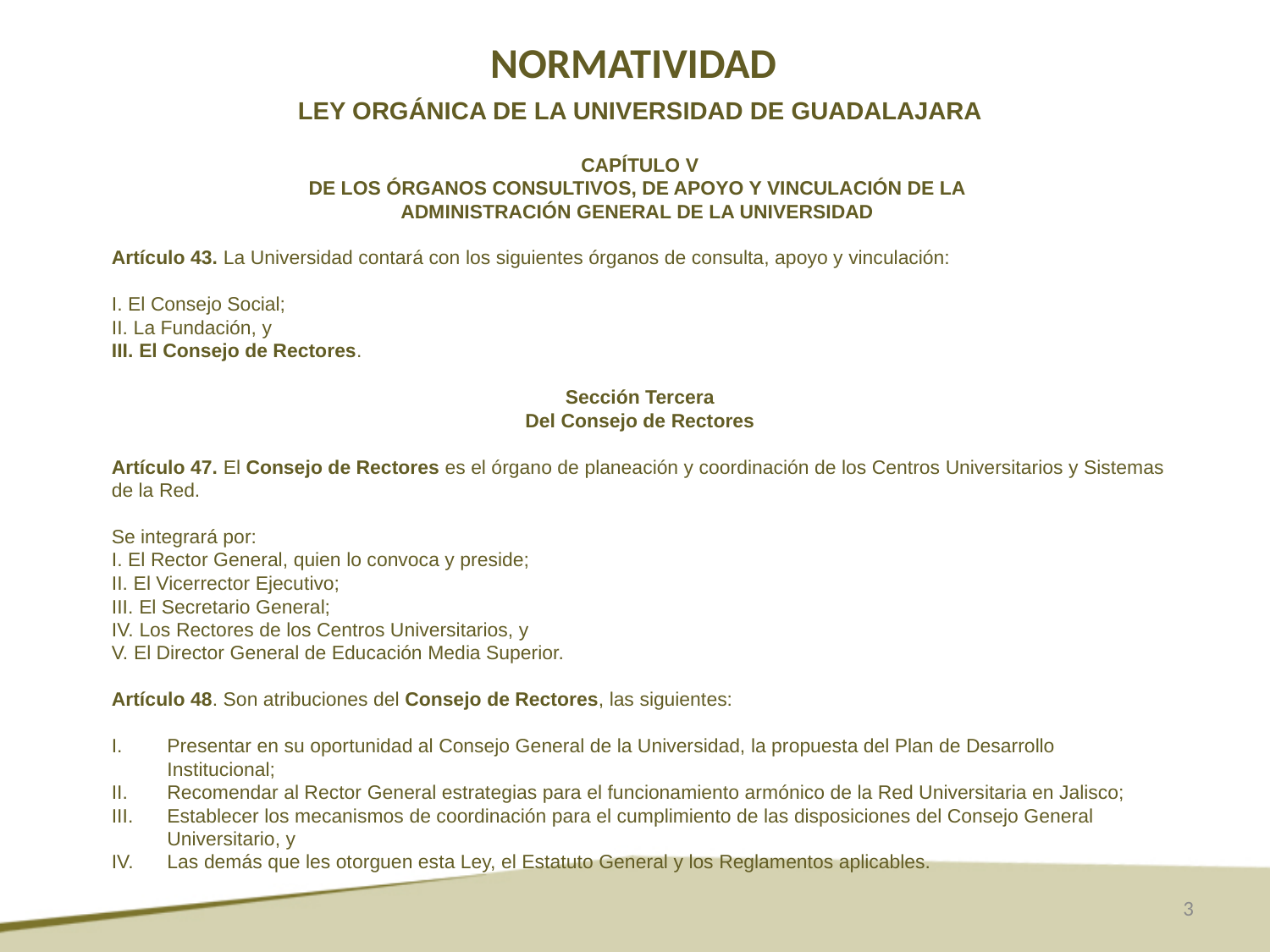

NORMATIVIDAD
LEY ORGÁNICA DE LA UNIVERSIDAD DE GUADALAJARA

 CAPÍTULO V
DE LOS ÓRGANOS CONSULTIVOS, DE APOYO Y VINCULACIÓN DE LA
ADMINISTRACIÓN GENERAL DE LA UNIVERSIDAD

Artículo 43. La Universidad contará con los siguientes órganos de consulta, apoyo y vinculación:

I. El Consejo Social;
II. La Fundación, y
III. El Consejo de Rectores.

Sección Tercera
Del Consejo de Rectores

Artículo 47. El Consejo de Rectores es el órgano de planeación y coordinación de los Centros Universitarios y Sistemas de la Red.
Se integrará por:
I. El Rector General, quien lo convoca y preside;
II. El Vicerrector Ejecutivo;
III. El Secretario General;
IV. Los Rectores de los Centros Universitarios, y
V. El Director General de Educación Media Superior.

Artículo 48. Son atribuciones del Consejo de Rectores, las siguientes:

Presentar en su oportunidad al Consejo General de la Universidad, la propuesta del Plan de Desarrollo Institucional;
Recomendar al Rector General estrategias para el funcionamiento armónico de la Red Universitaria en Jalisco;
Establecer los mecanismos de coordinación para el cumplimiento de las disposiciones del Consejo General Universitario, y
Las demás que les otorguen esta Ley, el Estatuto General y los Reglamentos aplicables.

3